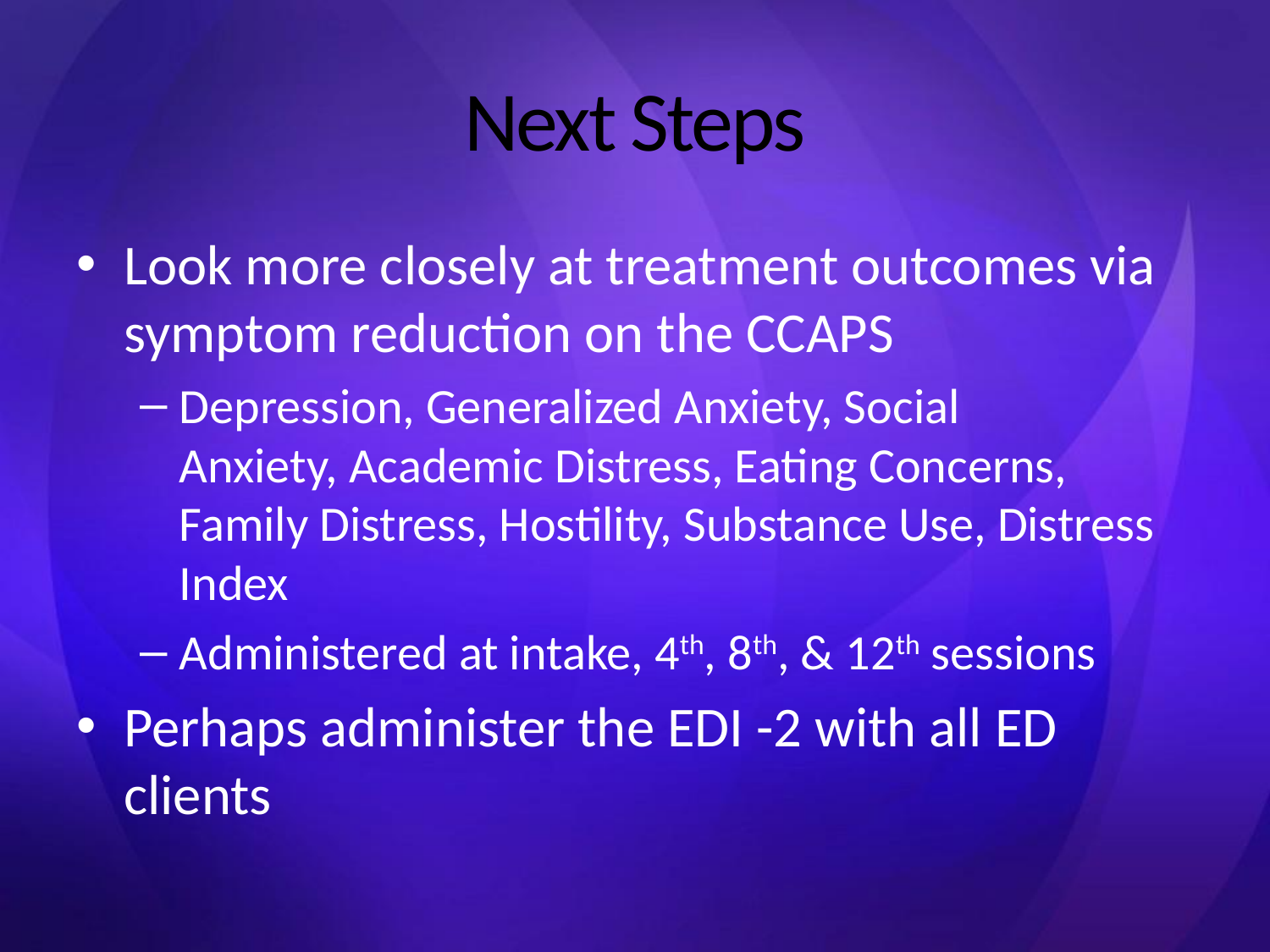

# Next Steps
Look more closely at treatment outcomes via  symptom reduction on the CCAPS
Depression, Generalized Anxiety, Social Anxiety, Academic Distress, Eating Concerns, Family Distress, Hostility, Substance Use, Distress Index
Administered at intake, 4th, 8th, & 12th sessions
Perhaps administer the EDI -2 with all ED clients